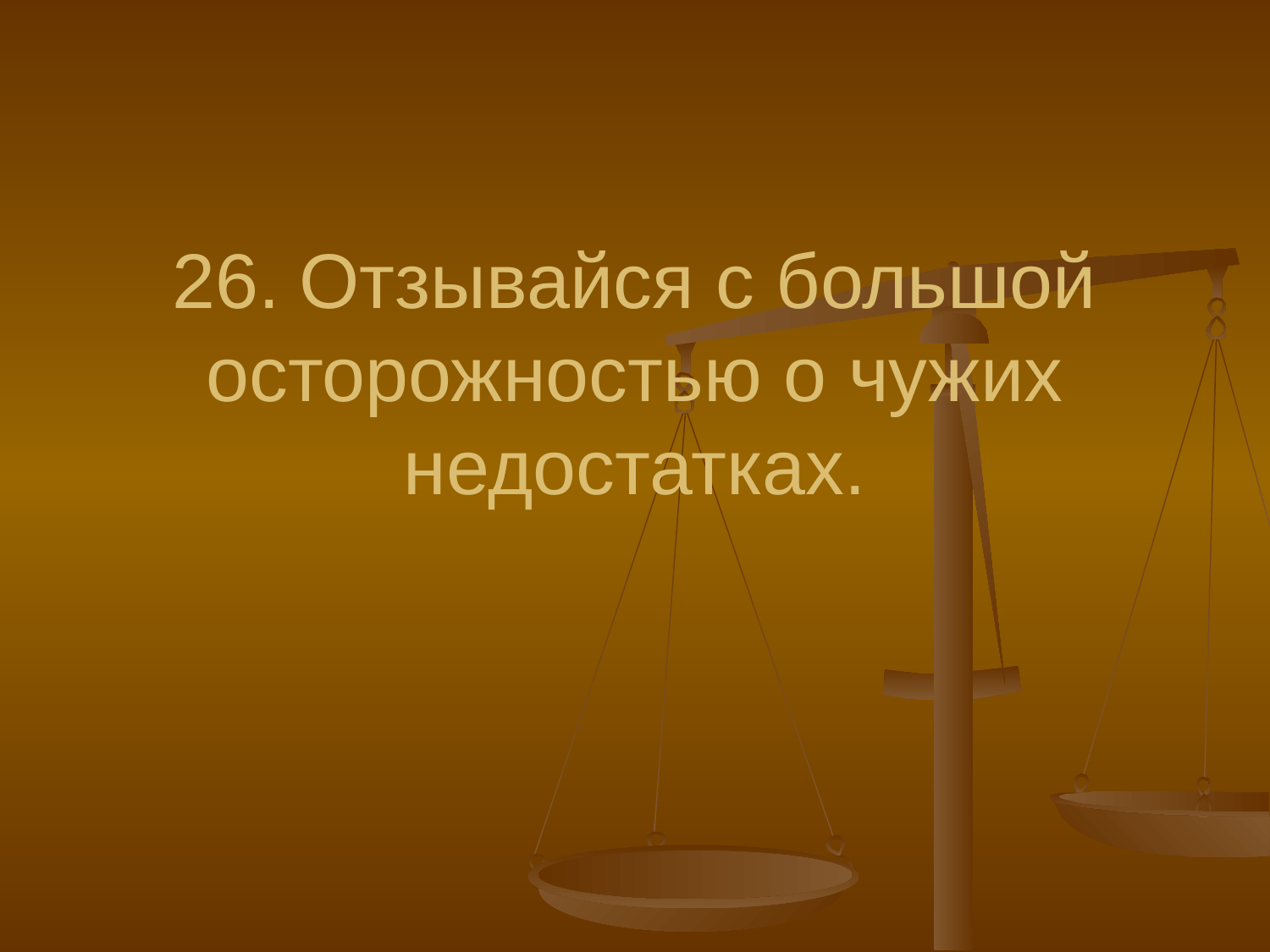

# 26.	Отзывайся с большой осторожностью о чужих недостатках.